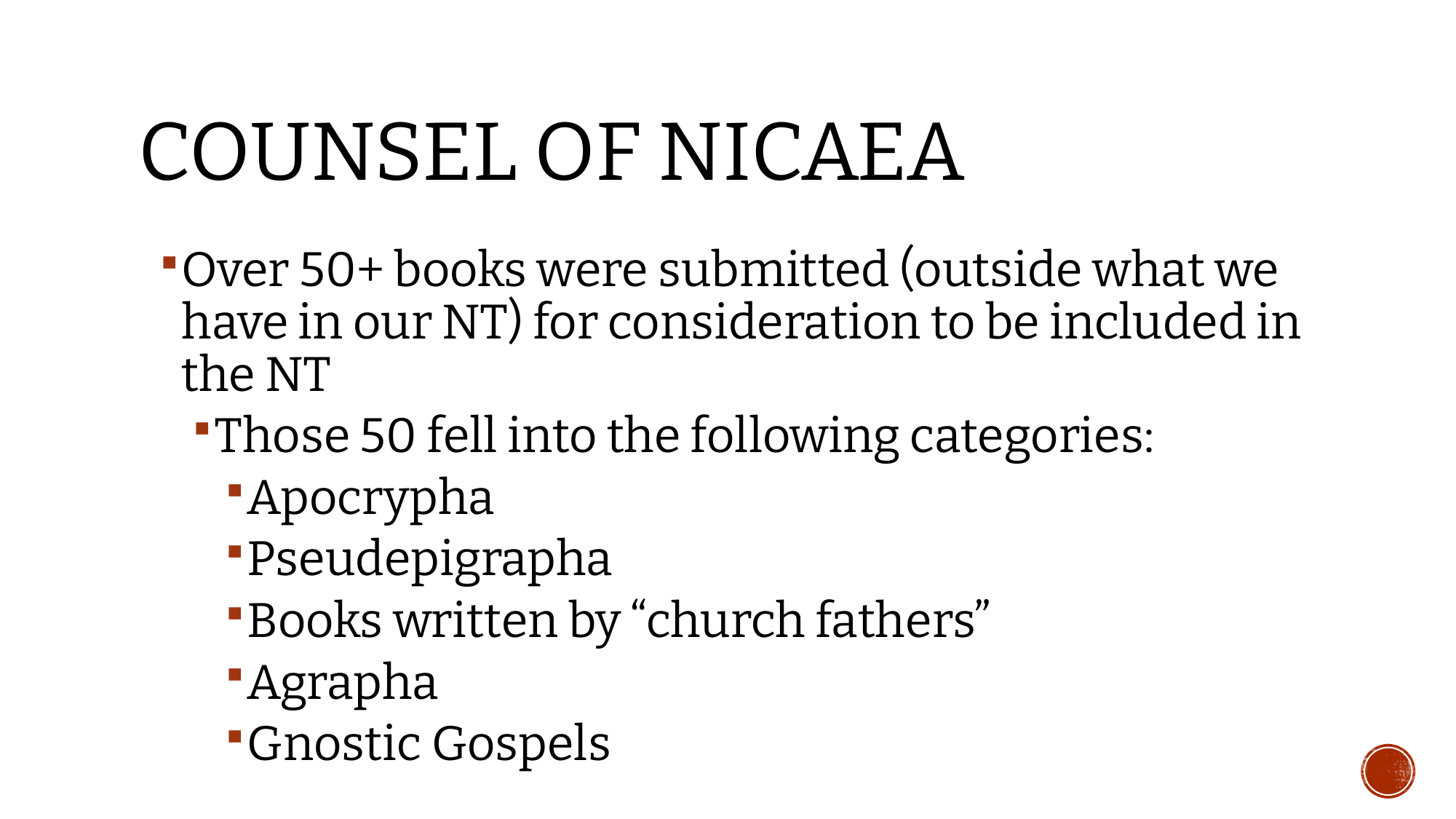

# Counsel of Nicaea
Over 50+ books were submitted (outside what we have in our NT) for consideration to be included in the NT
Those 50 fell into the following categories:
Apocrypha
Pseudepigrapha
Books written by “church fathers”
Agrapha
Gnostic Gospels